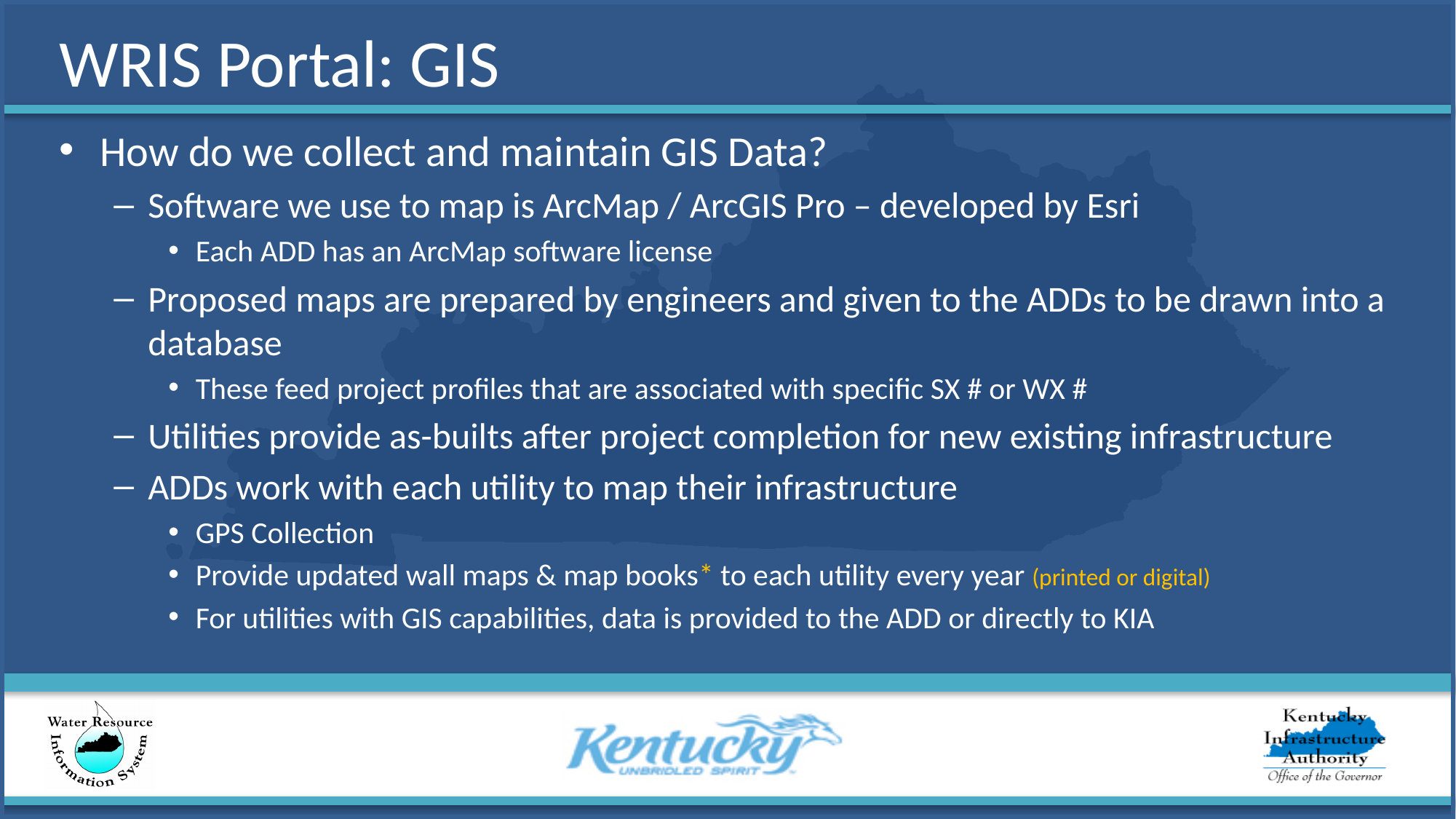

# WRIS Portal: GIS
How do we collect and maintain GIS Data?
Software we use to map is ArcMap / ArcGIS Pro – developed by Esri
Each ADD has an ArcMap software license
Proposed maps are prepared by engineers and given to the ADDs to be drawn into a database
These feed project profiles that are associated with specific SX # or WX #
Utilities provide as-builts after project completion for new existing infrastructure
ADDs work with each utility to map their infrastructure
GPS Collection
Provide updated wall maps & map books* to each utility every year (printed or digital)
For utilities with GIS capabilities, data is provided to the ADD or directly to KIA